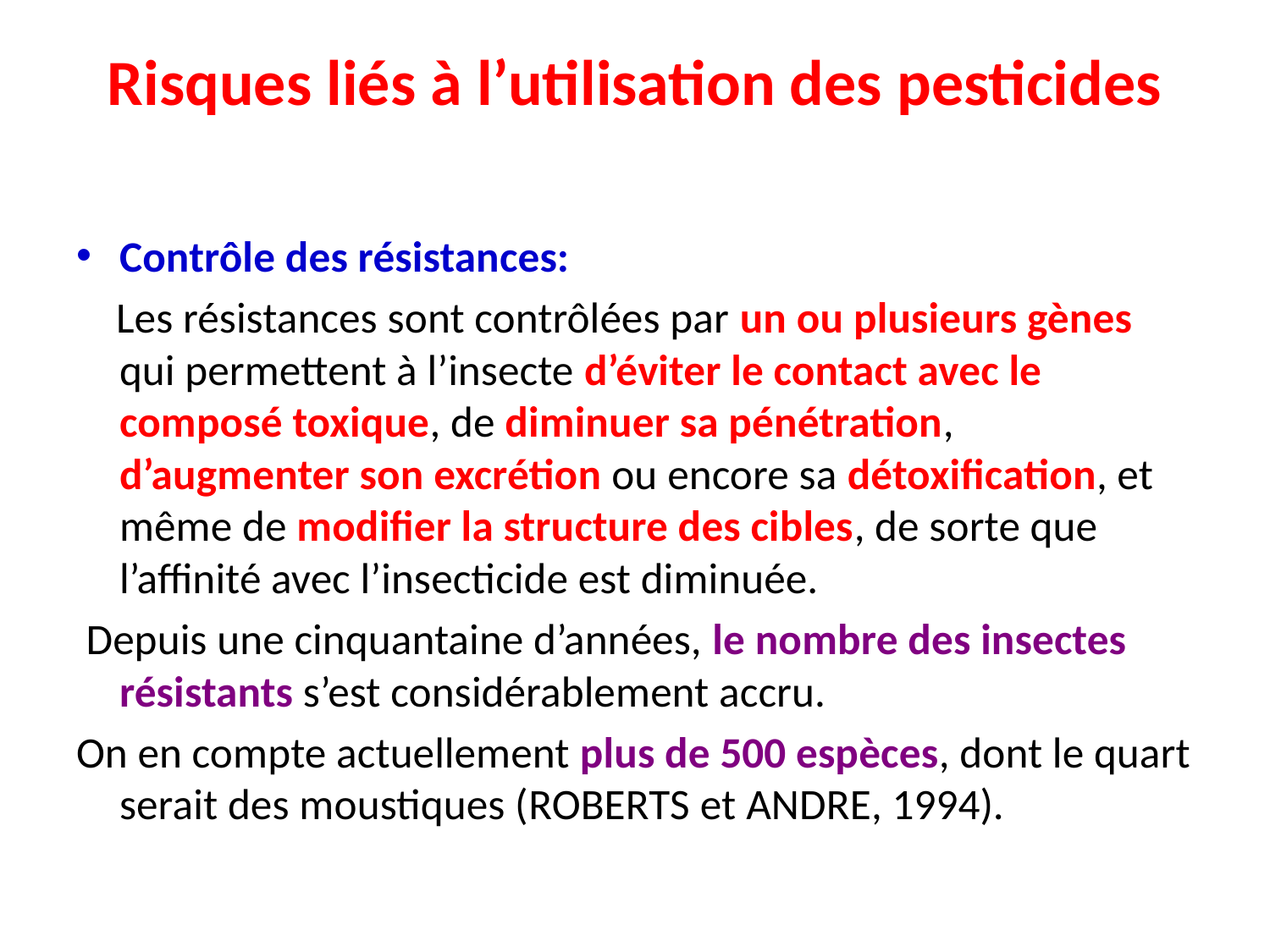

# Risques liés à l’utilisation des pesticides
Contrôle des résistances:
    Les résistances sont contrôlées par un ou plusieurs gènes qui permettent à l’insecte d’éviter le contact avec le composé toxique, de diminuer sa pénétration, d’augmenter son excrétion ou encore sa détoxification, et même de modifier la structure des cibles, de sorte que l’affinité avec l’insecticide est diminuée.
 Depuis une cinquantaine d’années, le nombre des insectes résistants s’est considérablement accru.
On en compte actuellement plus de 500 espèces, dont le quart serait des moustiques (Roberts et Andre, 1994).